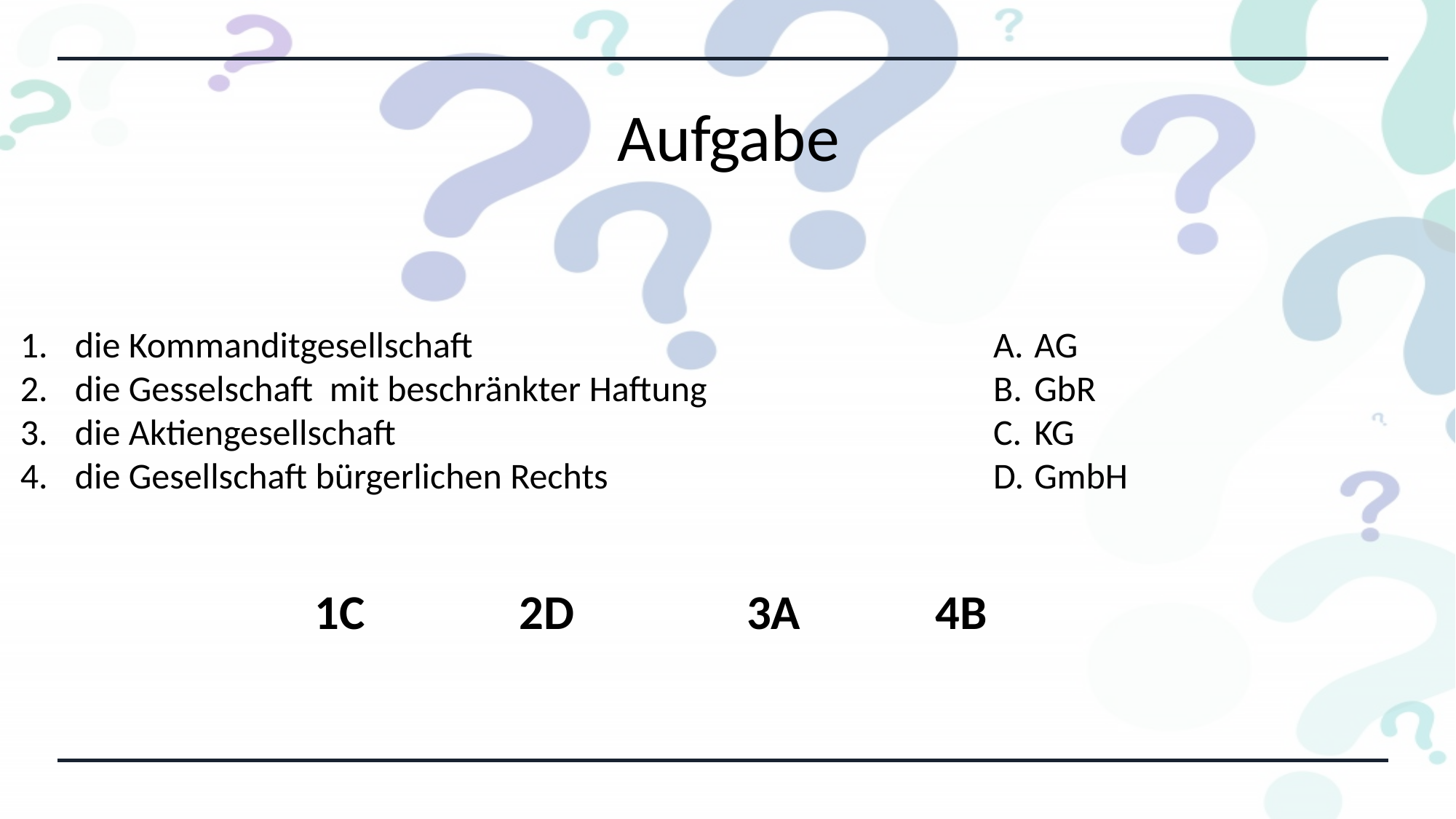

Aufgabe
die Kommanditgesellschaft
die Gesselschaft  mit beschränkter Haftung
die Aktiengesellschaft
die Gesellschaft bürgerlichen Rechts
AG
GbR
KG
GmbH
4B
1C
2D
3A